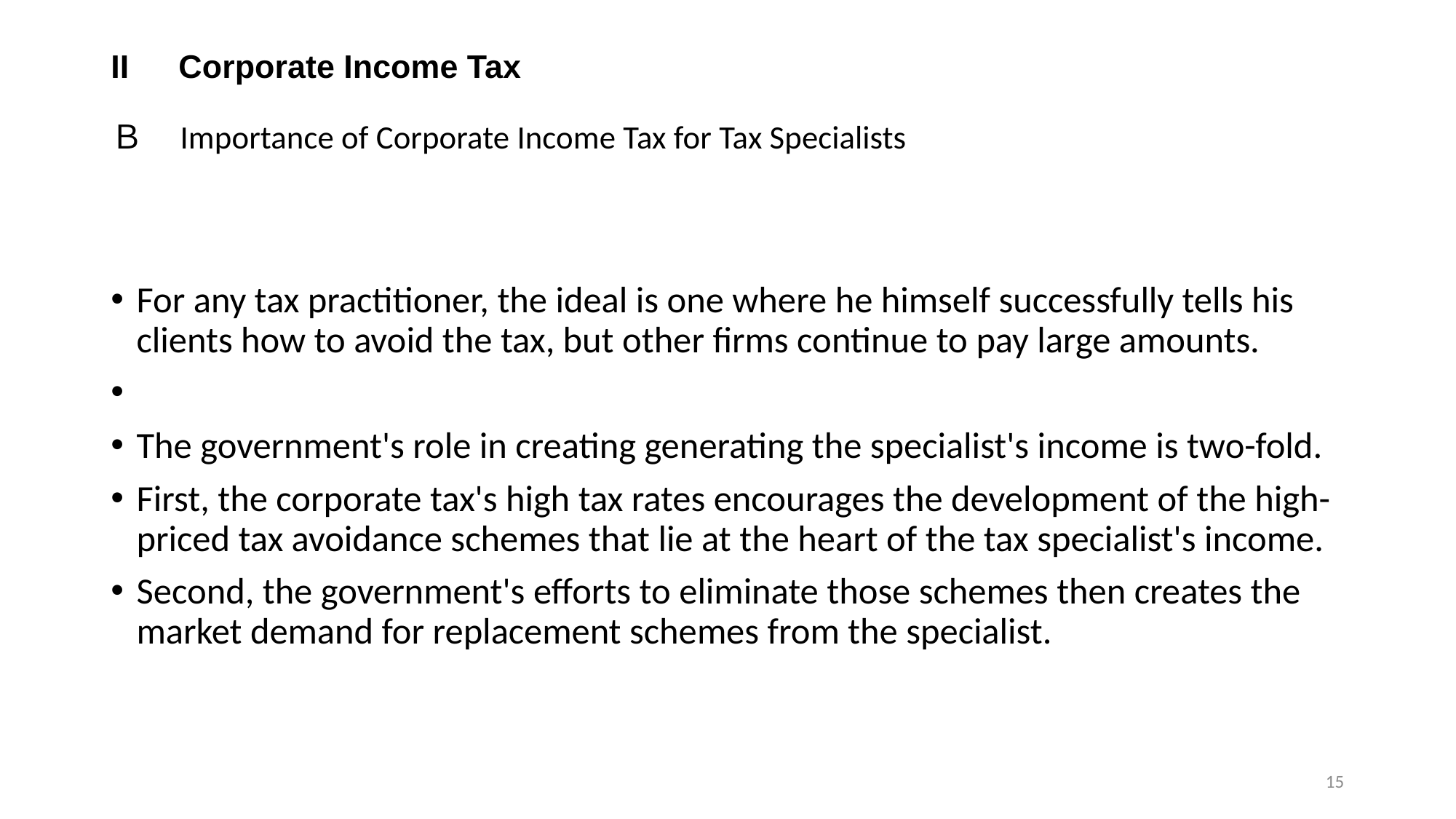

# II 　Corporate Income Tax Ｂ　Importance of Corporate Income Tax for Tax Specialists

For any tax practitioner, the ideal is one where he himself successfully tells his clients how to avoid the tax, but other firms continue to pay large amounts.

The government's role in creating generating the specialist's income is two-fold.
First, the corporate tax's high tax rates encourages the development of the high-priced tax avoidance schemes that lie at the heart of the tax specialist's income.
Second, the government's efforts to eliminate those schemes then creates the market demand for replacement schemes from the specialist.

15